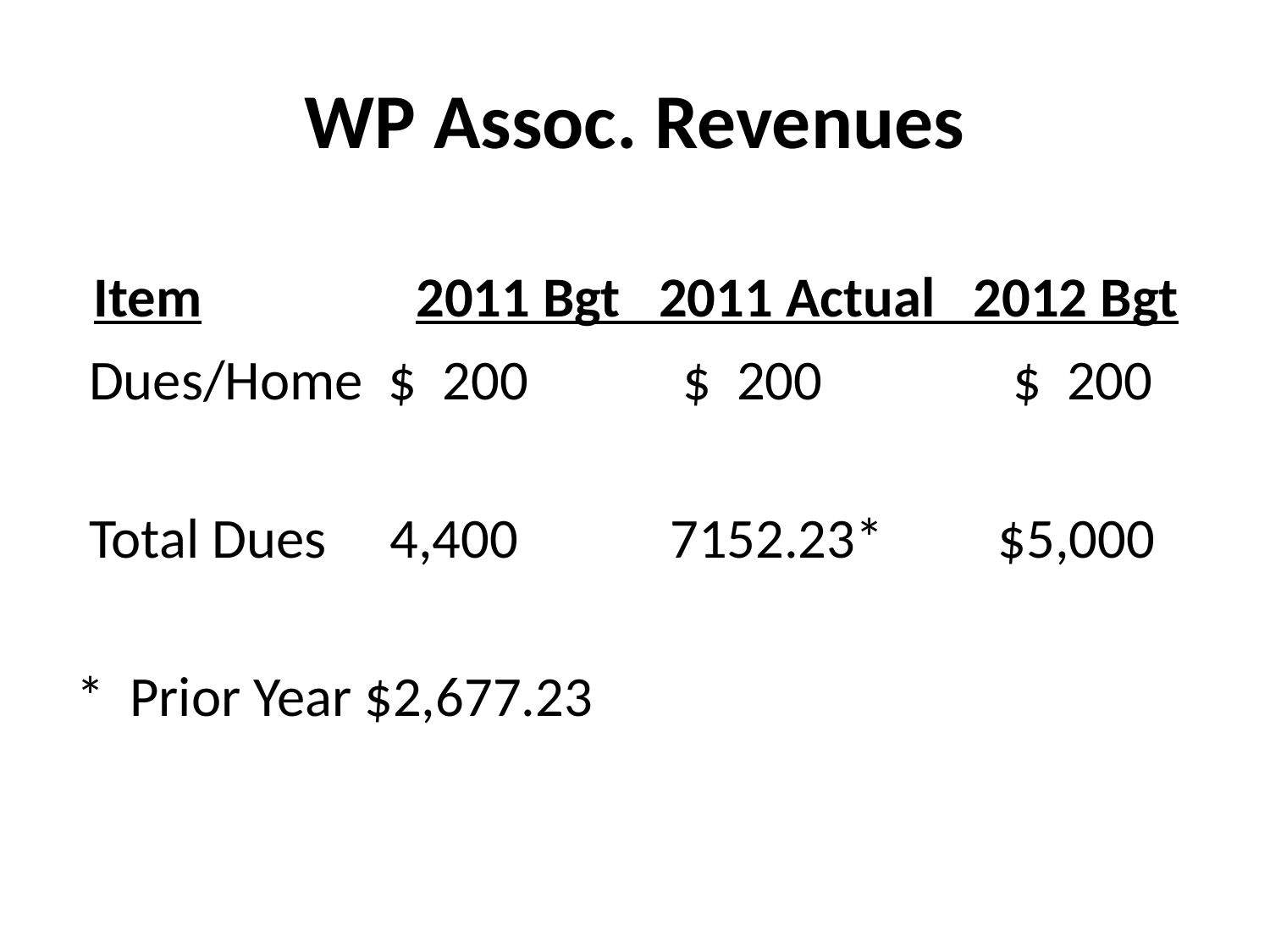

# WP Assoc. Revenues
 Item		   2011 Bgt   2011 Actual   2012 Bgt
 Dues/Home  $  200	    $  200	          $  200

 Total Dues     4,400	   7152.23*         $5,000

*  Prior Year $2,677.23